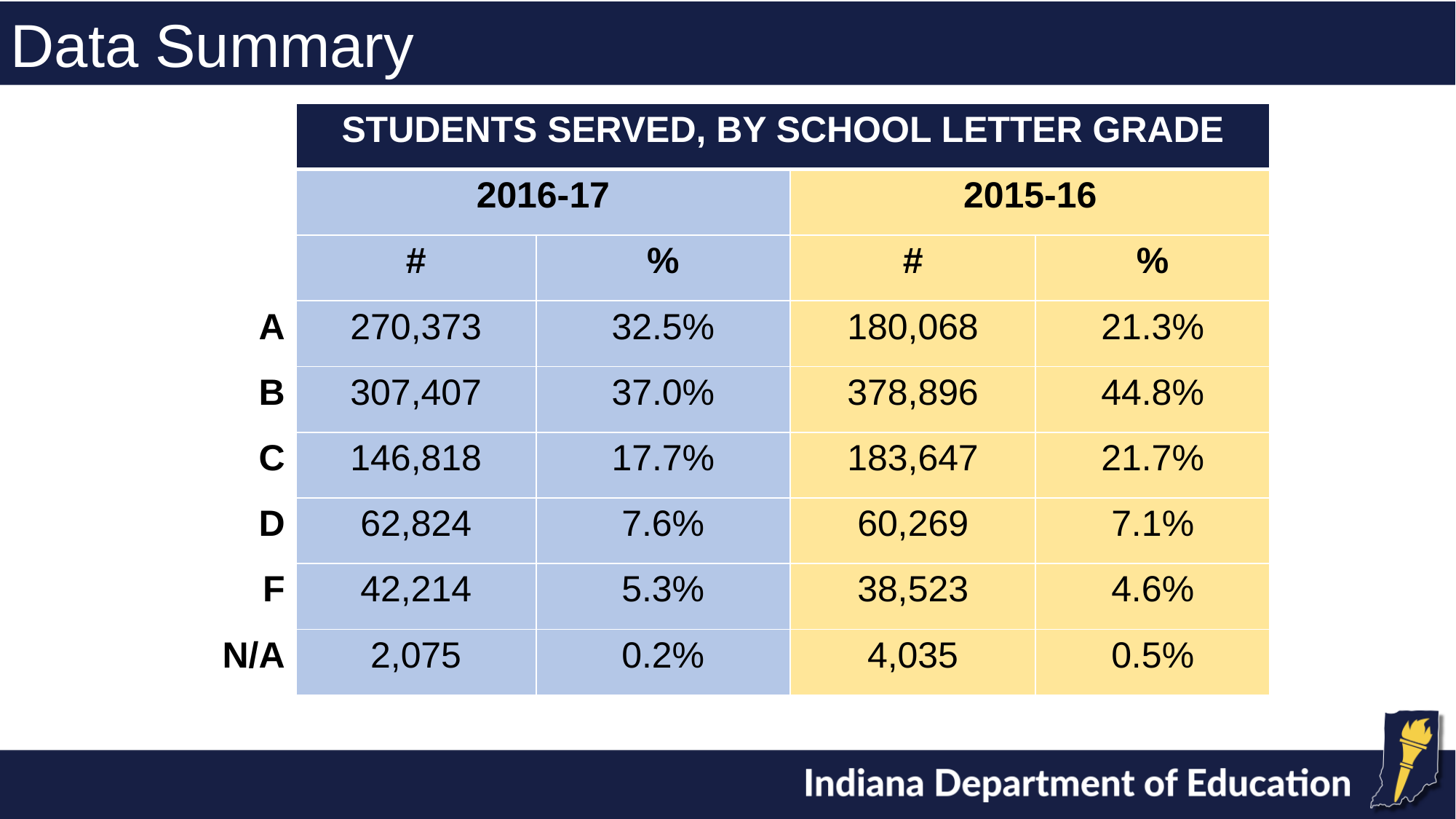

Data Summary
|  | STUDENTS SERVED, BY SCHOOL LETTER GRADE |  |  |  |
| --- | --- | --- | --- | --- |
|  | 2016-17 |  | 2015-16 |  |
|  | # | % | # | % |
| A | 270,373 | 32.5% | 180,068 | 21.3% |
| B | 307,407 | 37.0% | 378,896 | 44.8% |
| C | 146,818 | 17.7% | 183,647 | 21.7% |
| D | 62,824 | 7.6% | 60,269 | 7.1% |
| F | 42,214 | 5.3% | 38,523 | 4.6% |
| N/A | 2,075 | 0.2% | 4,035 | 0.5% |